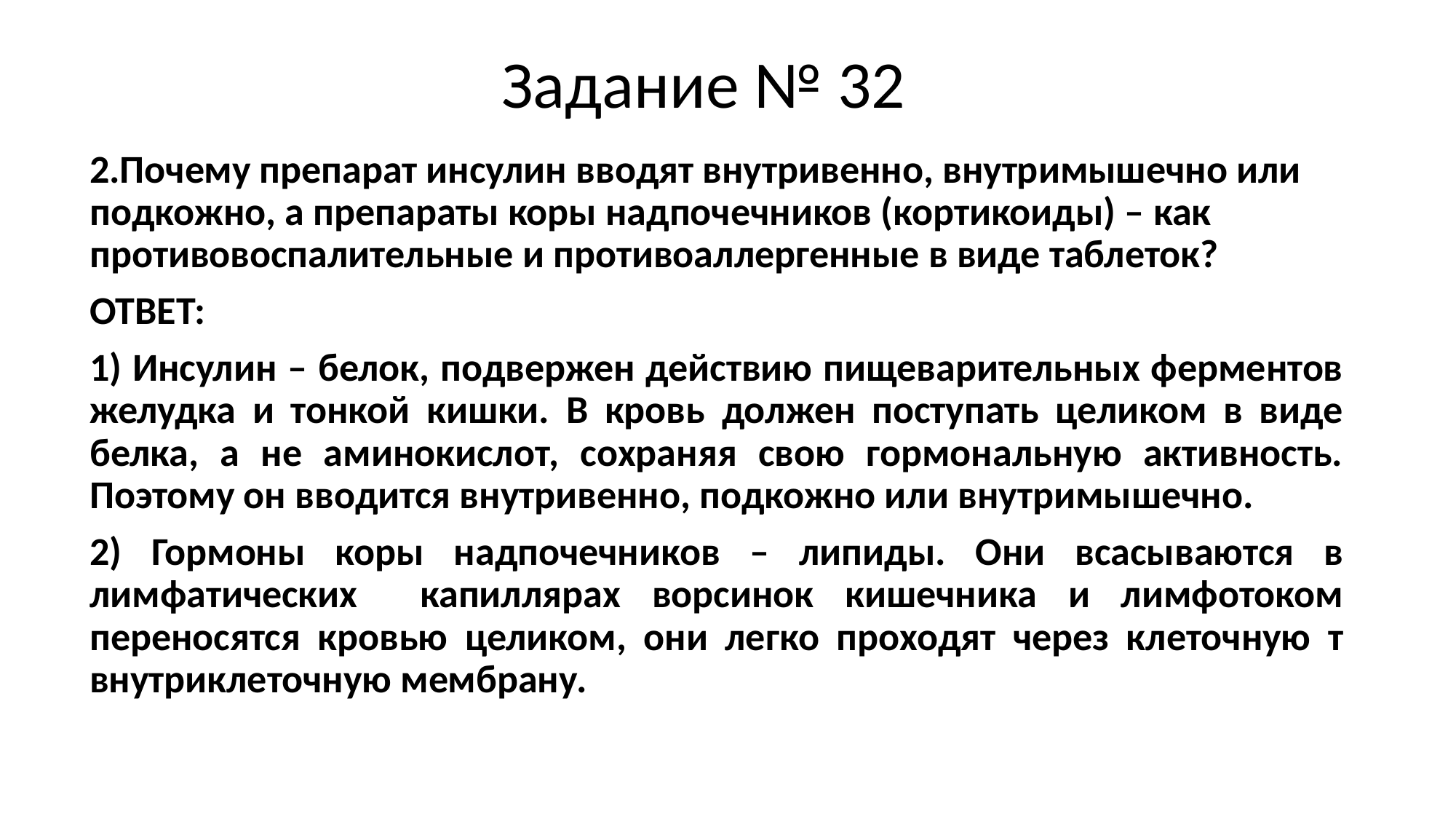

# Задание № 32
2.Почему препарат инсулин вводят внутривенно, внутримышечно или подкожно, а препараты коры надпочечников (кортикоиды) – как противовоспалительные и противоаллергенные в виде таблеток?
ОТВЕТ:
1) Инсулин – белок, подвержен действию пищеварительных ферментов желудка и тонкой кишки. В кровь должен поступать целиком в виде белка, а не аминокислот, сохраняя свою гормональную активность. Поэтому он вводится внутривенно, подкожно или внутримышечно.
2) Гормоны коры надпочечников – липиды. Они всасываются в лимфатических  капиллярах ворсинок кишечника и лимфотоком переносятся кровью целиком, они легко проходят через клеточную т внутриклеточную мембрану.